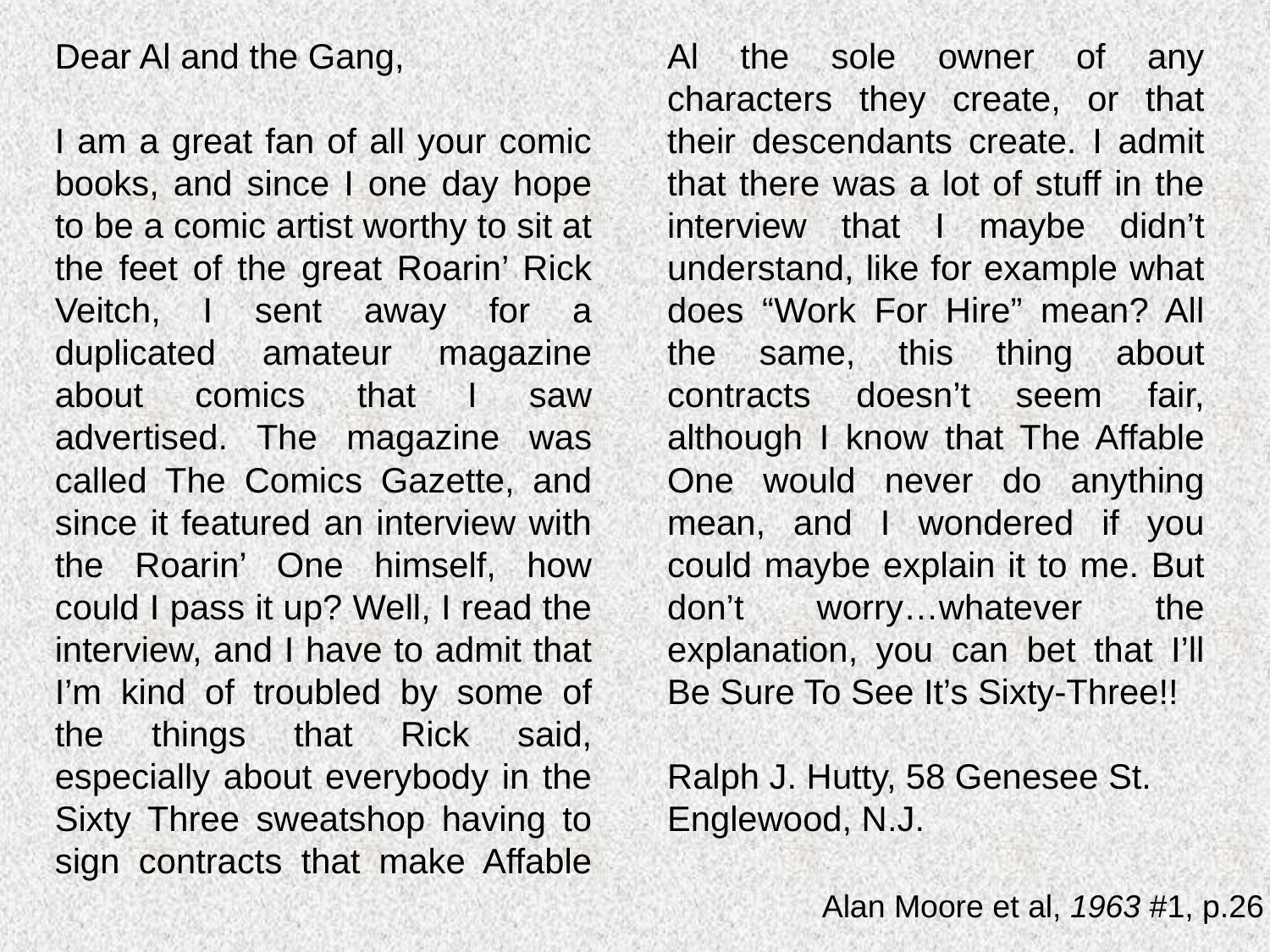

Dear Al and the Gang,

I am a great fan of all your comic books, and since I one day hope to be a comic artist worthy to sit at the feet of the great Roarin’ Rick Veitch, I sent away for a duplicated amateur magazine about comics that I saw advertised. The magazine was called The Comics Gazette, and since it featured an interview with the Roarin’ One himself, how could I pass it up? Well, I read the interview, and I have to admit that I’m kind of troubled by some of the things that Rick said, especially about everybody in the Sixty Three sweatshop having to sign contracts that make Affable Al the sole owner of any characters they create, or that their descendants create. I admit that there was a lot of stuff in the interview that I maybe didn’t understand, like for example what does “Work For Hire” mean? All the same, this thing about contracts doesn’t seem fair, although I know that The Affable One would never do anything mean, and I wondered if you could maybe explain it to me. But don’t worry…whatever the explanation, you can bet that I’ll Be Sure To See It’s Sixty-Three!!

Ralph J. Hutty, 58 Genesee St.
Englewood, N.J.
Alan Moore et al, 1963 #1, p.26